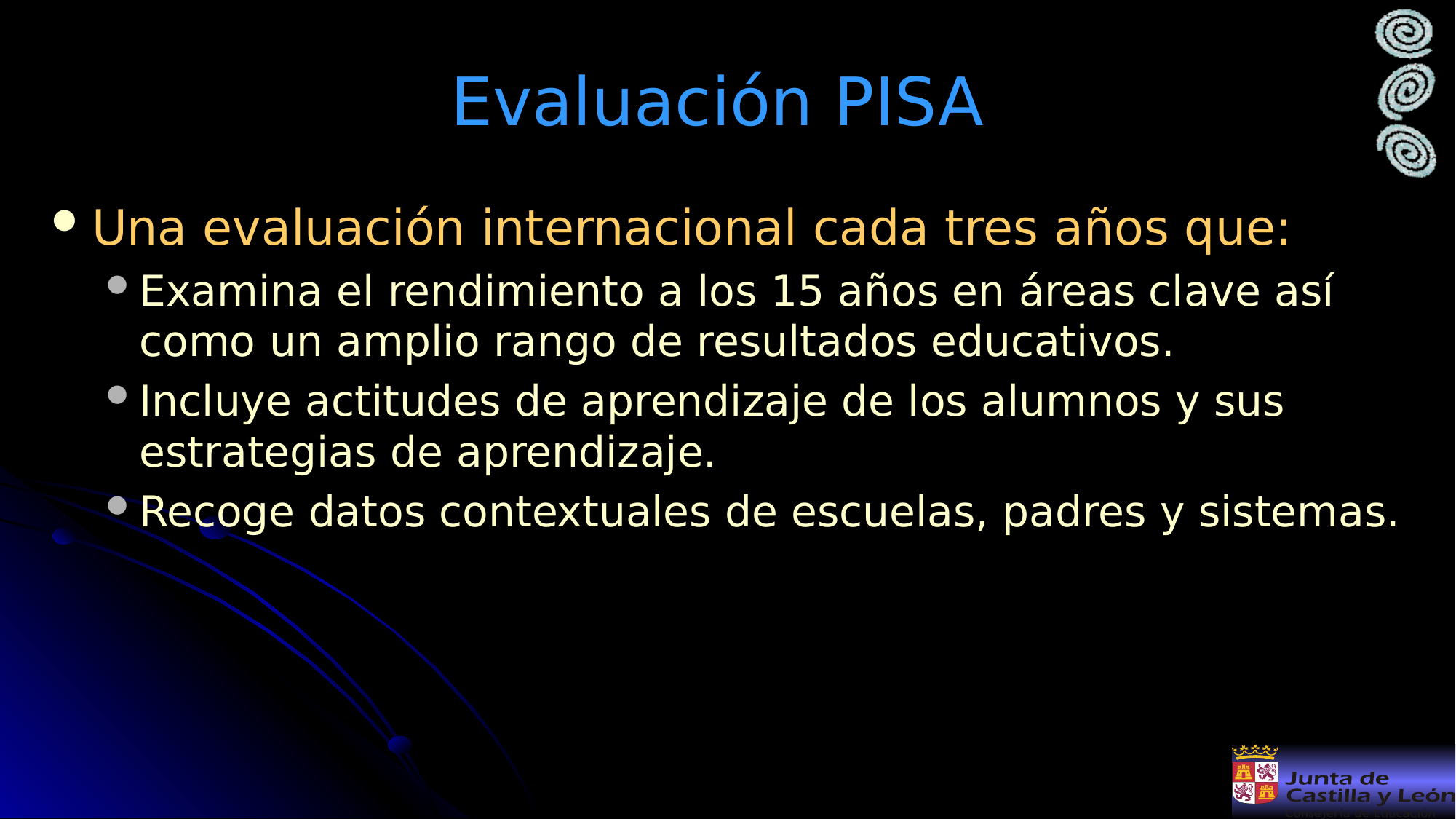

# Evaluación PISA
Una evaluación internacional cada tres años que:
Examina el rendimiento a los 15 años en áreas clave así como un amplio rango de resultados educativos.
Incluye actitudes de aprendizaje de los alumnos y sus estrategias de aprendizaje.
Recoge datos contextuales de escuelas, padres y sistemas.